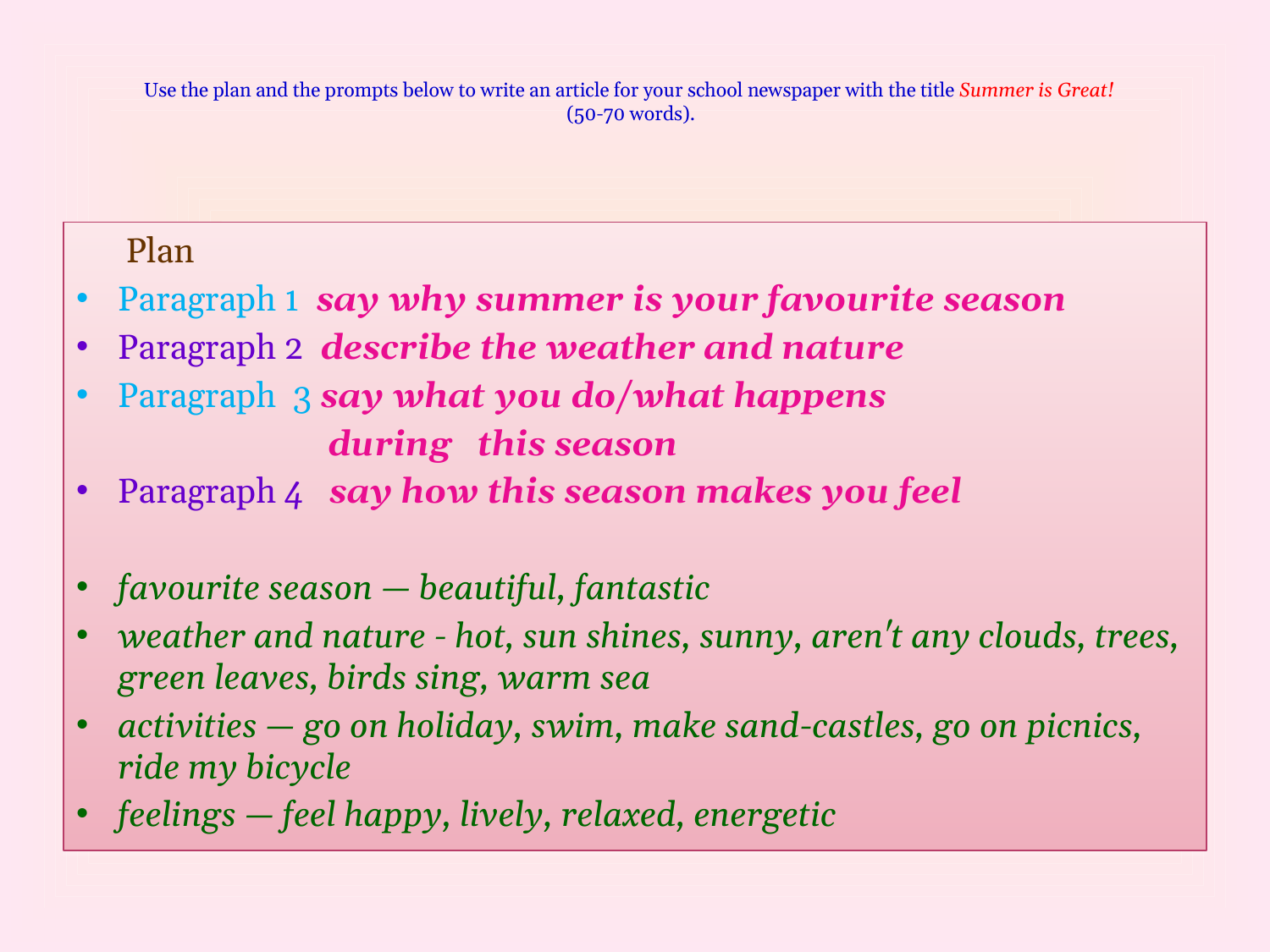

# Use the plan and the prompts below to write an article for your school newspaper with the title Summer is Great! (50-70 words).
      Plan
Paragraph 1  say why summer is your favourite season
Paragraph 2  describe the weather and nature
Paragraph  3 say what you do/what happens
                             during   this season
Paragraph 4   say how this season makes you feel

favourite season — beautiful, fantastic
weather and nature - hot, sun shines, sunny, aren't any clouds, trees, green leaves, birds sing, warm sea
activities — go on holiday, swim, make sand-castles, go on picnics, ride my bicycle
feelings — feel happy, lively, relaxed, energetic